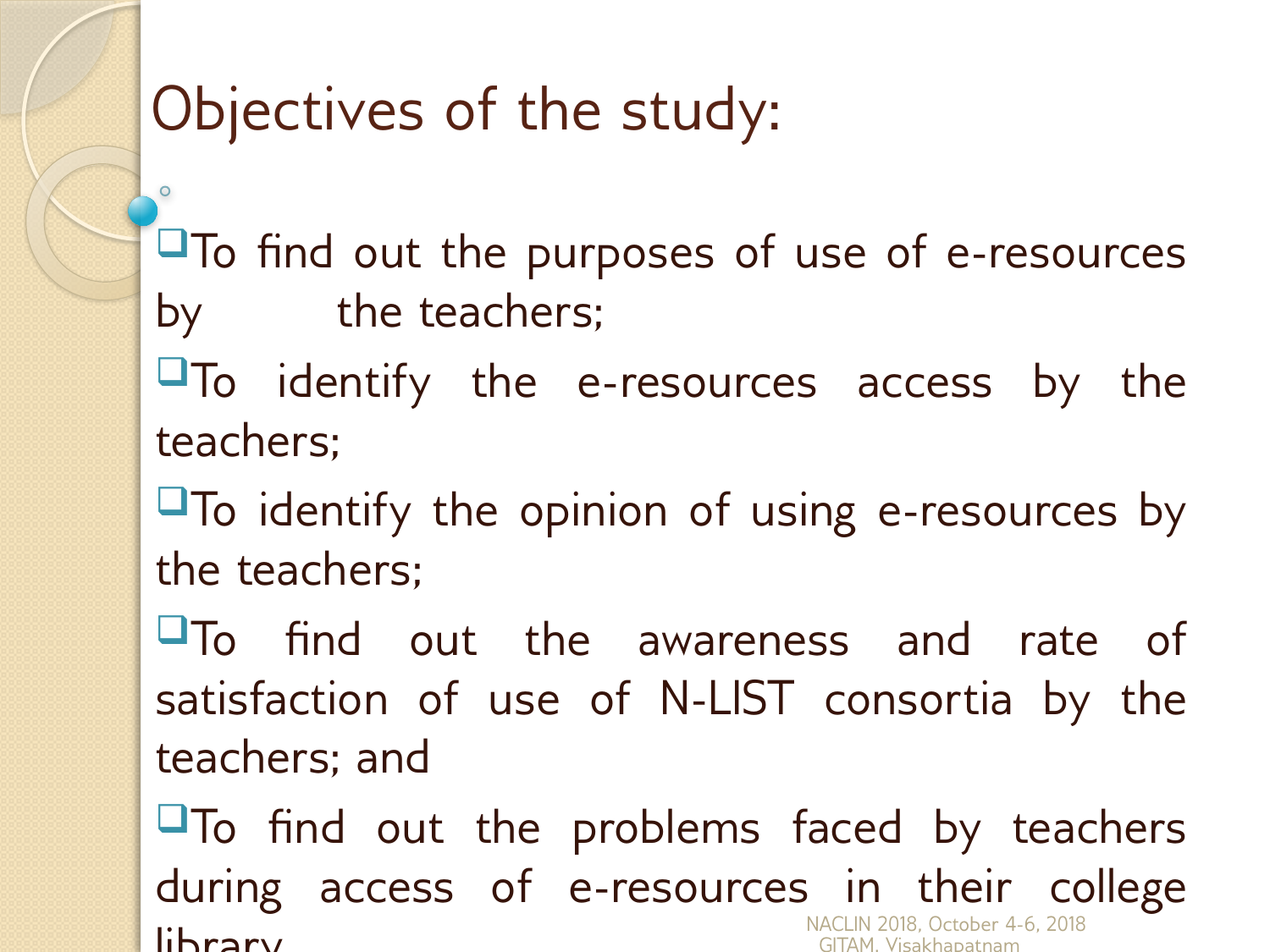

# Objectives of the study:

To find out the purposes of use of e-resources by         the teachers;
To identify the e-resources access by the teachers;
To identify the opinion of using e-resources by the teachers;
To find out the awareness and rate of satisfaction of use of N-LIST consortia by the teachers; and
To find out the problems faced by teachers during access of e-resources in their college library.

NACLIN 2018, October 4-6, 2018                 GITAM, Visakhapatnam